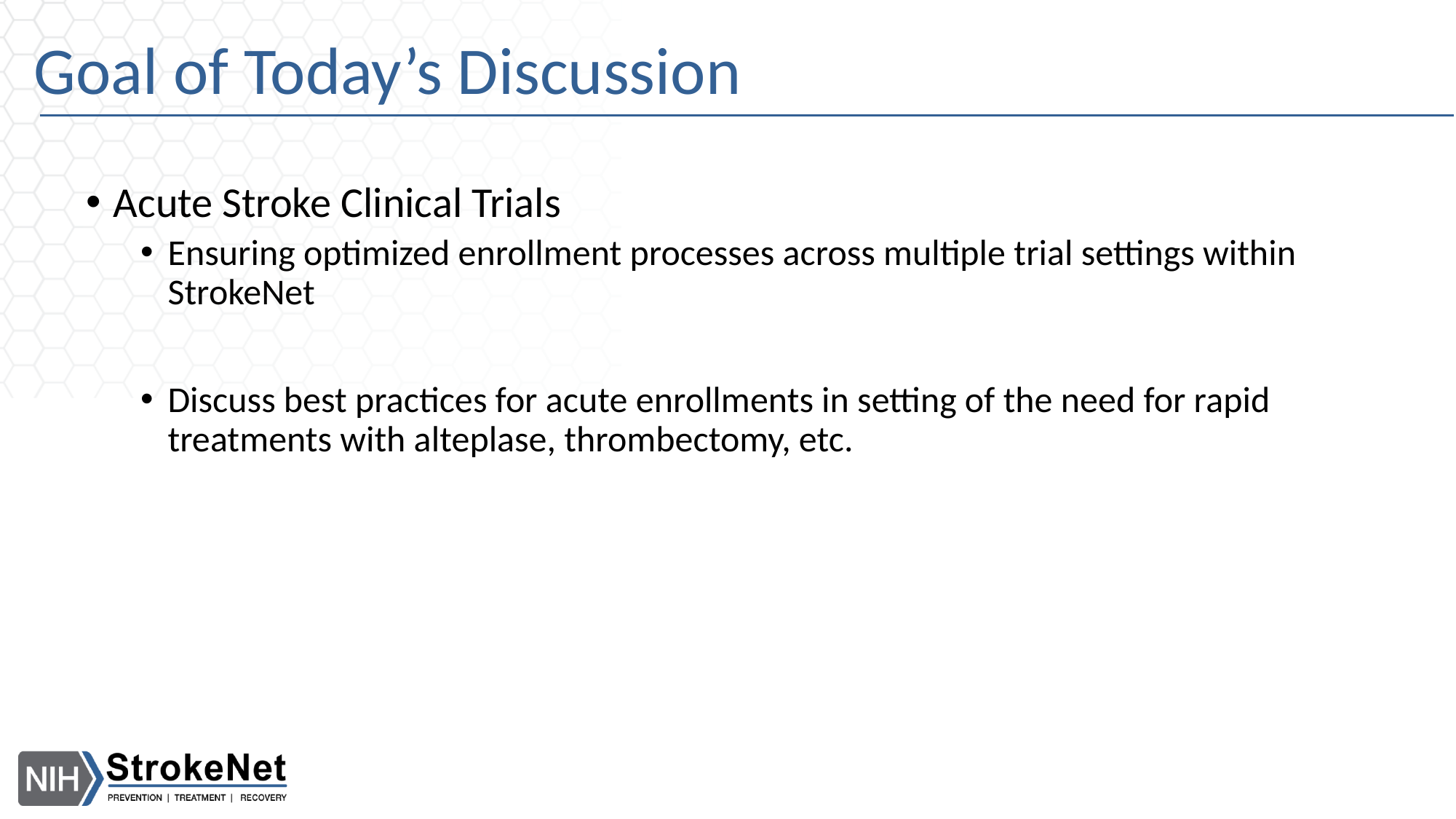

# Goal of Today’s Discussion
Acute Stroke Clinical Trials
Ensuring optimized enrollment processes across multiple trial settings within StrokeNet

Discuss best practices for acute enrollments in setting of the need for rapid treatments with alteplase, thrombectomy, etc.